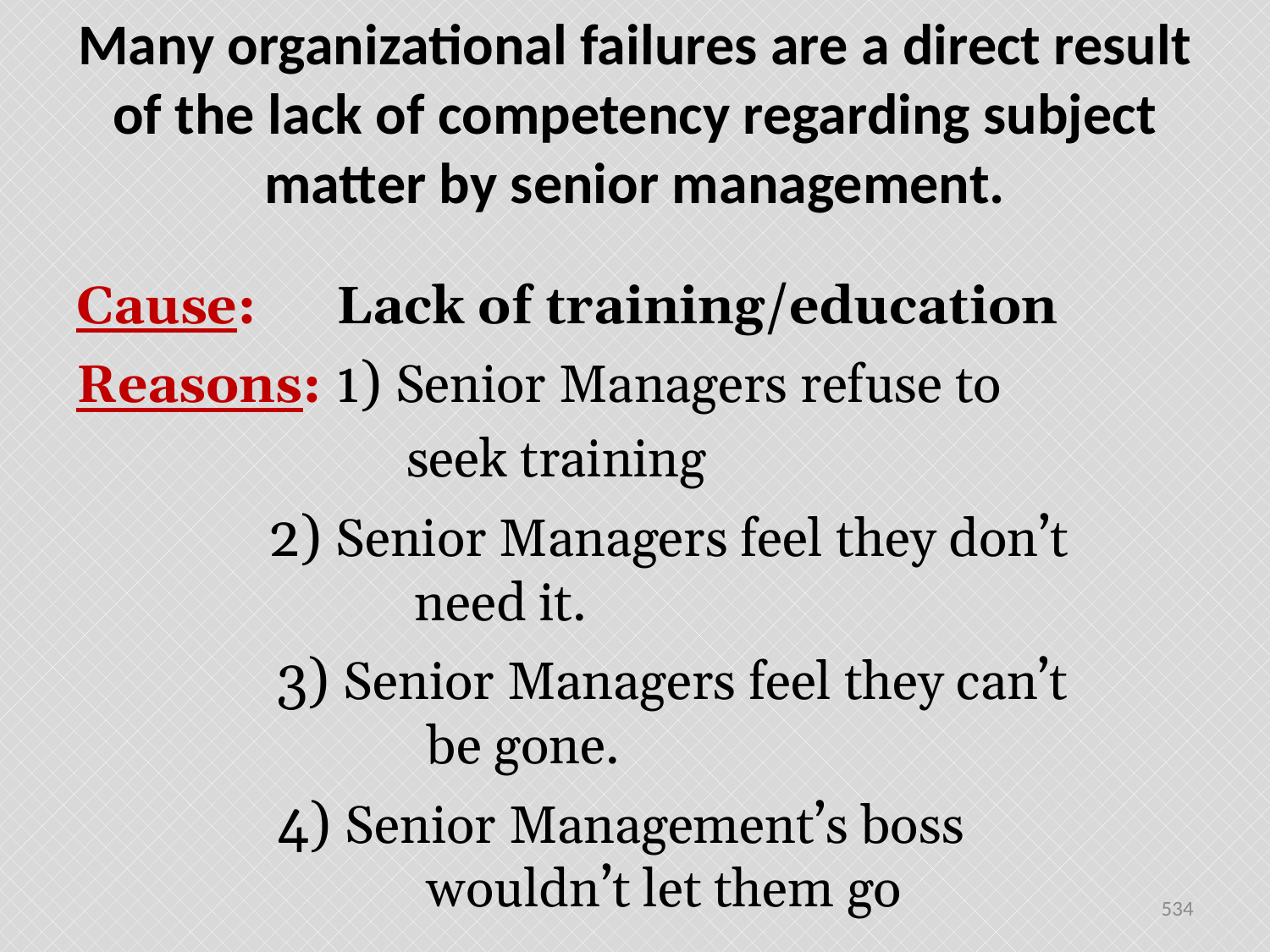

# Many organizational failures are a direct result of the lack of competency regarding subject matter by senior management.
Cause:      Lack of training/education
Reasons: 1) Senior Managers refuse to
                          seek training
		           2) Senior Managers feel they don’t
                       need it.
		            3) Senior Managers feel they can’t
                        be gone.
		            4) Senior Management’s boss
                        wouldn’t let them go

534